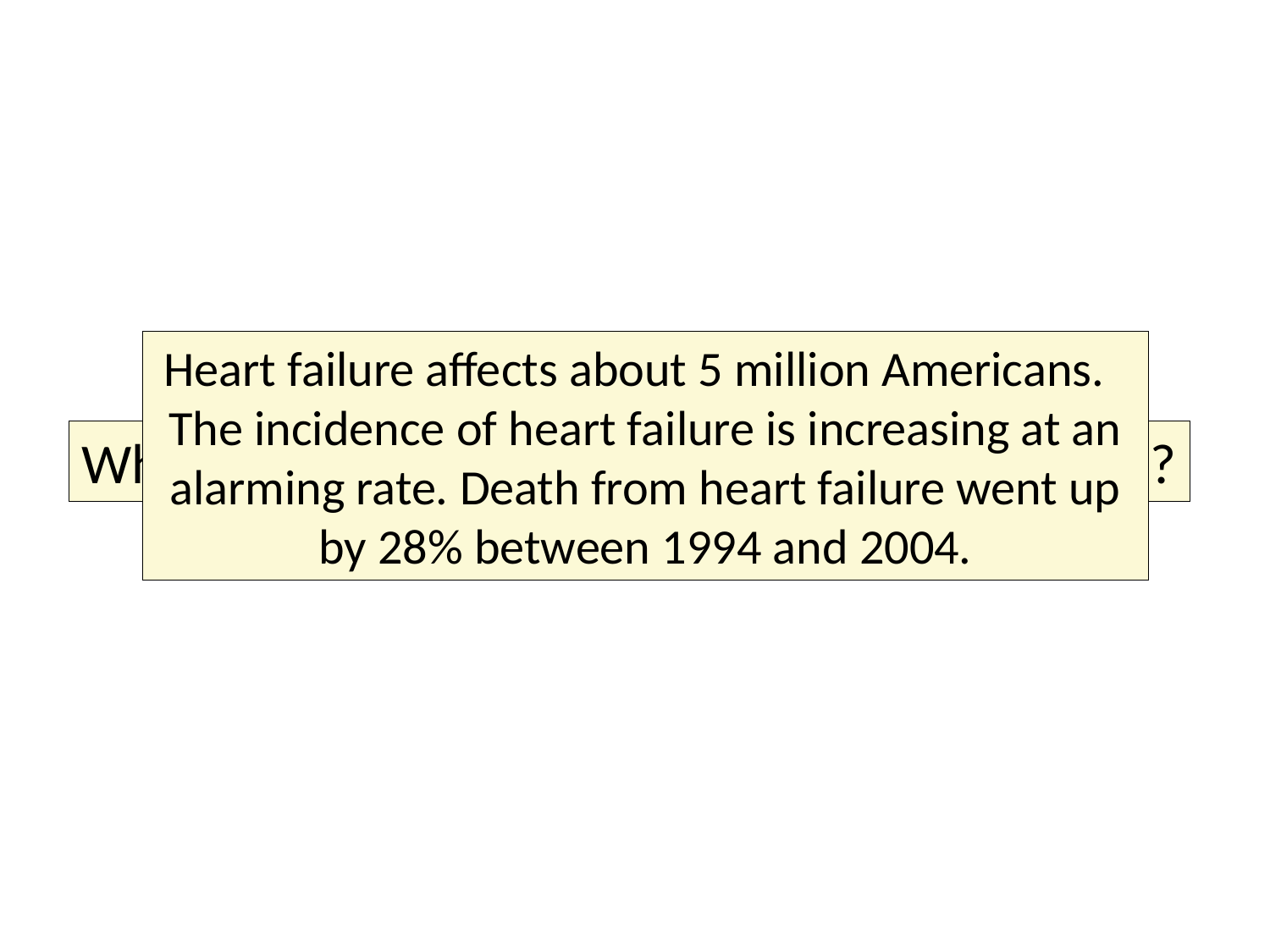

Heart failure affects about 5 million Americans.   The incidence of heart failure is increasing at an alarming rate. Death from heart failure went up by 28% between 1994 and 2004.
Heart FAILURE!!!
NO!!!!
What is the Leading Cause of Death in America?
Heart Attack??